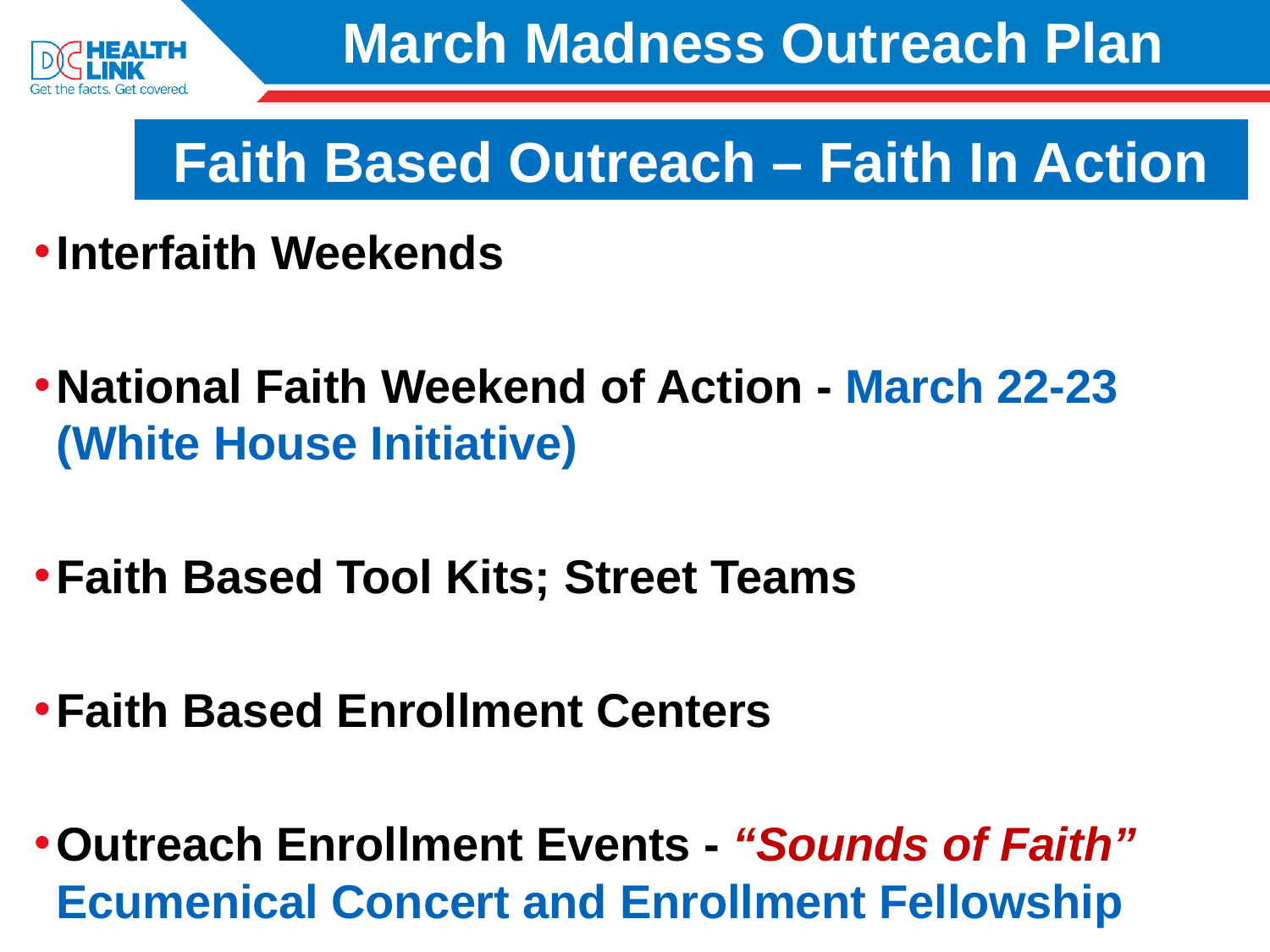

# March Madness Outreach Plan
Faith Based Outreach – Faith In Action
Interfaith Weekends

National Faith Weekend of Action - March 22-23 (White House Initiative)

Faith Based Tool Kits; Street Teams

Faith Based Enrollment Centers

Outreach Enrollment Events - “Sounds of Faith” Ecumenical Concert and Enrollment Fellowship